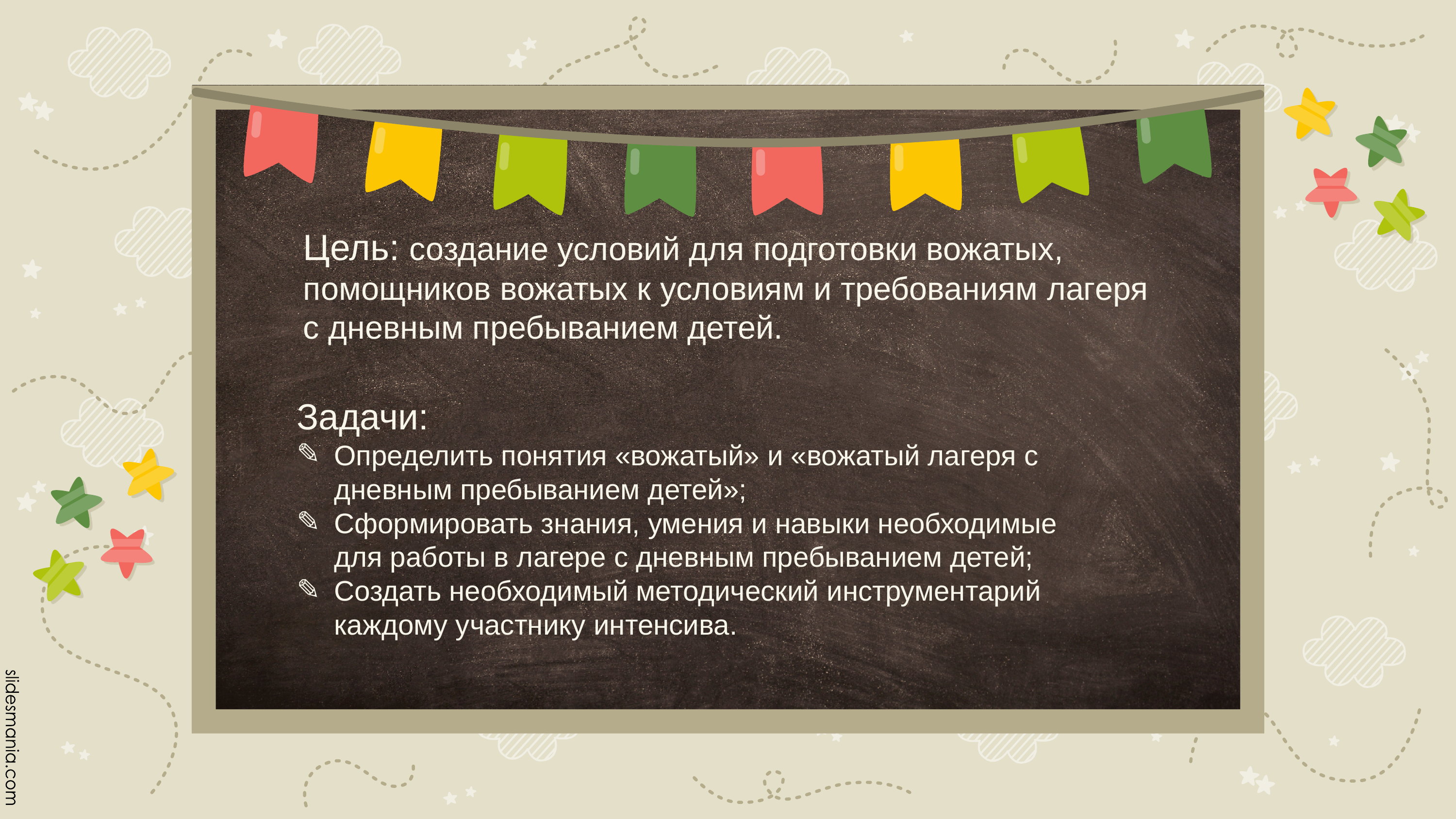

# Цель: создание условий для подготовки вожатых, помощников вожатых к условиям и требованиям лагеря с дневным пребыванием детей.
Задачи:
Определить понятия «вожатый» и «вожатый лагеря с дневным пребыванием детей»;
Сформировать знания, умения и навыки необходимые для работы в лагере с дневным пребыванием детей;
Создать необходимый методический инструментарий каждому участнику интенсива.